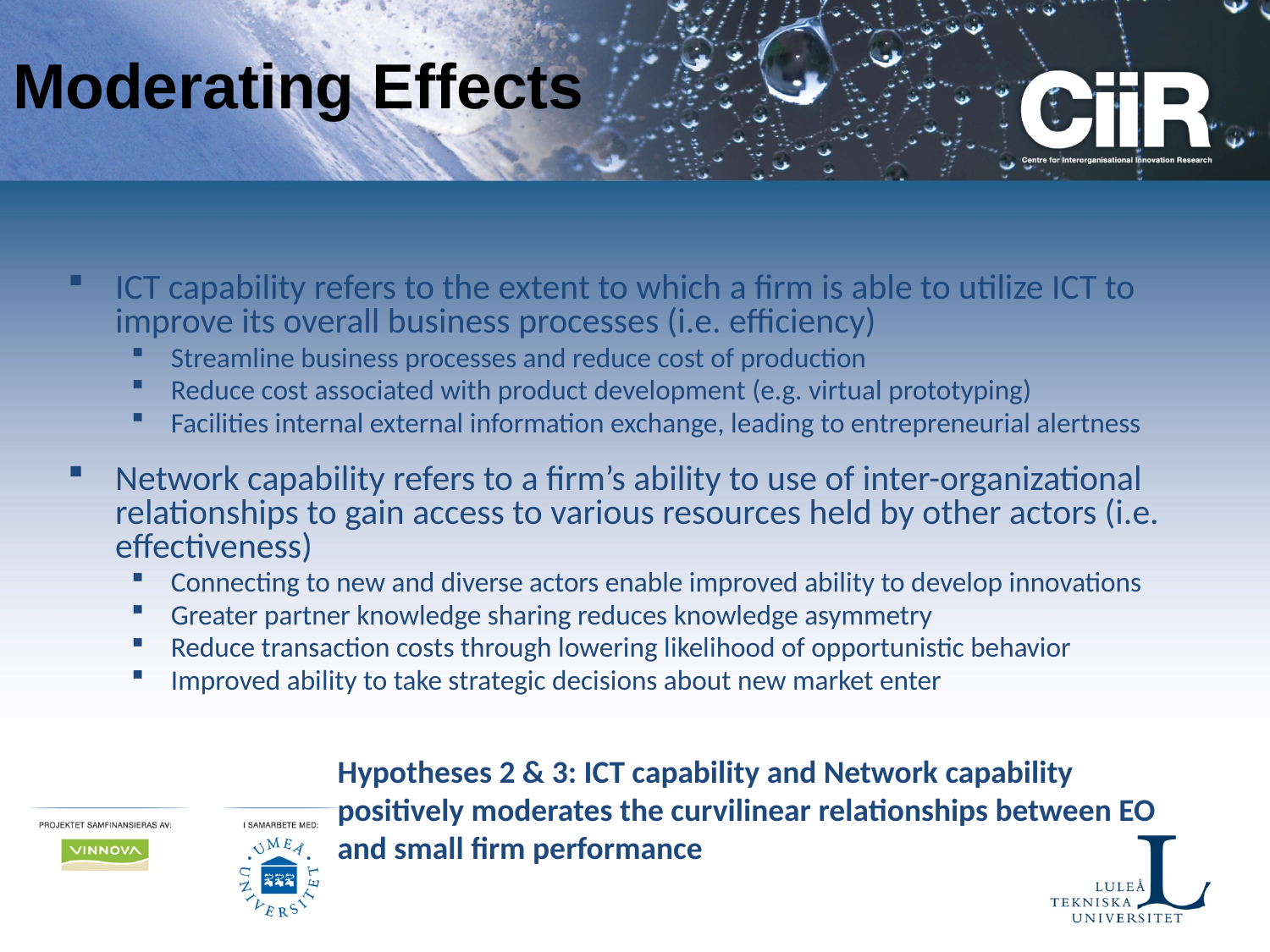

# Moderating Effects
ICT capability refers to the extent to which a firm is able to utilize ICT to improve its overall business processes (i.e. efficiency)
Streamline business processes and reduce cost of production
Reduce cost associated with product development (e.g. virtual prototyping)
Facilities internal external information exchange, leading to entrepreneurial alertness

Network capability refers to a firm’s ability to use of inter-organizational  relationships to gain access to various resources held by other actors (i.e. effectiveness)
Connecting to new and diverse actors enable improved ability to develop innovations
Greater partner knowledge sharing reduces knowledge asymmetry
Reduce transaction costs through lowering likelihood of opportunistic behavior
Improved ability to take strategic decisions about new market enter

Hypotheses 2 & 3: ICT capability and Network capability positively moderates the curvilinear relationships between EO and small firm performance